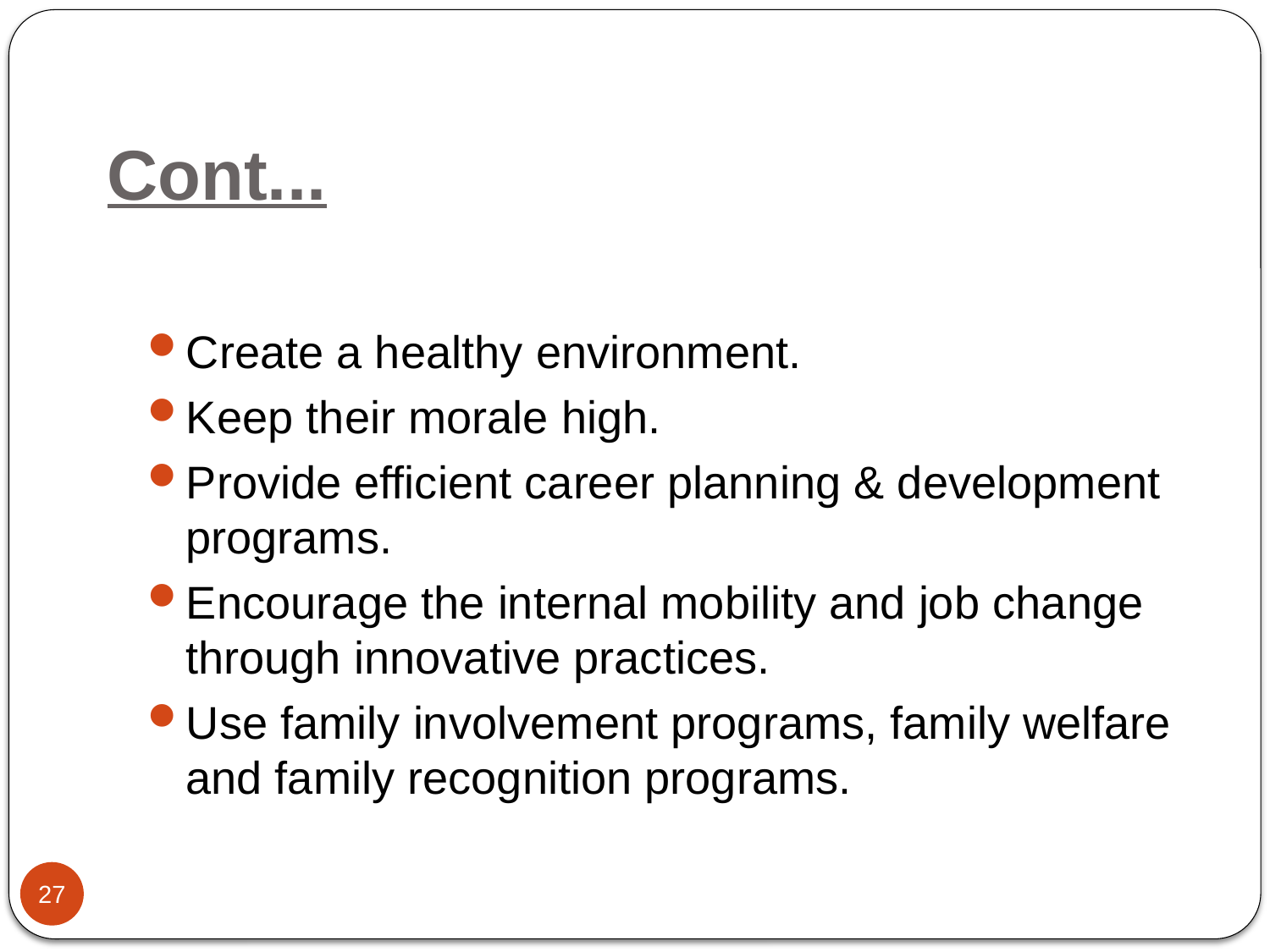

# Cont...
Create a healthy environment.
Keep their morale high.
Provide efficient career planning & development programs.
Encourage the internal mobility and job change through innovative practices.
Use family involvement programs, family welfare and family recognition programs.

27